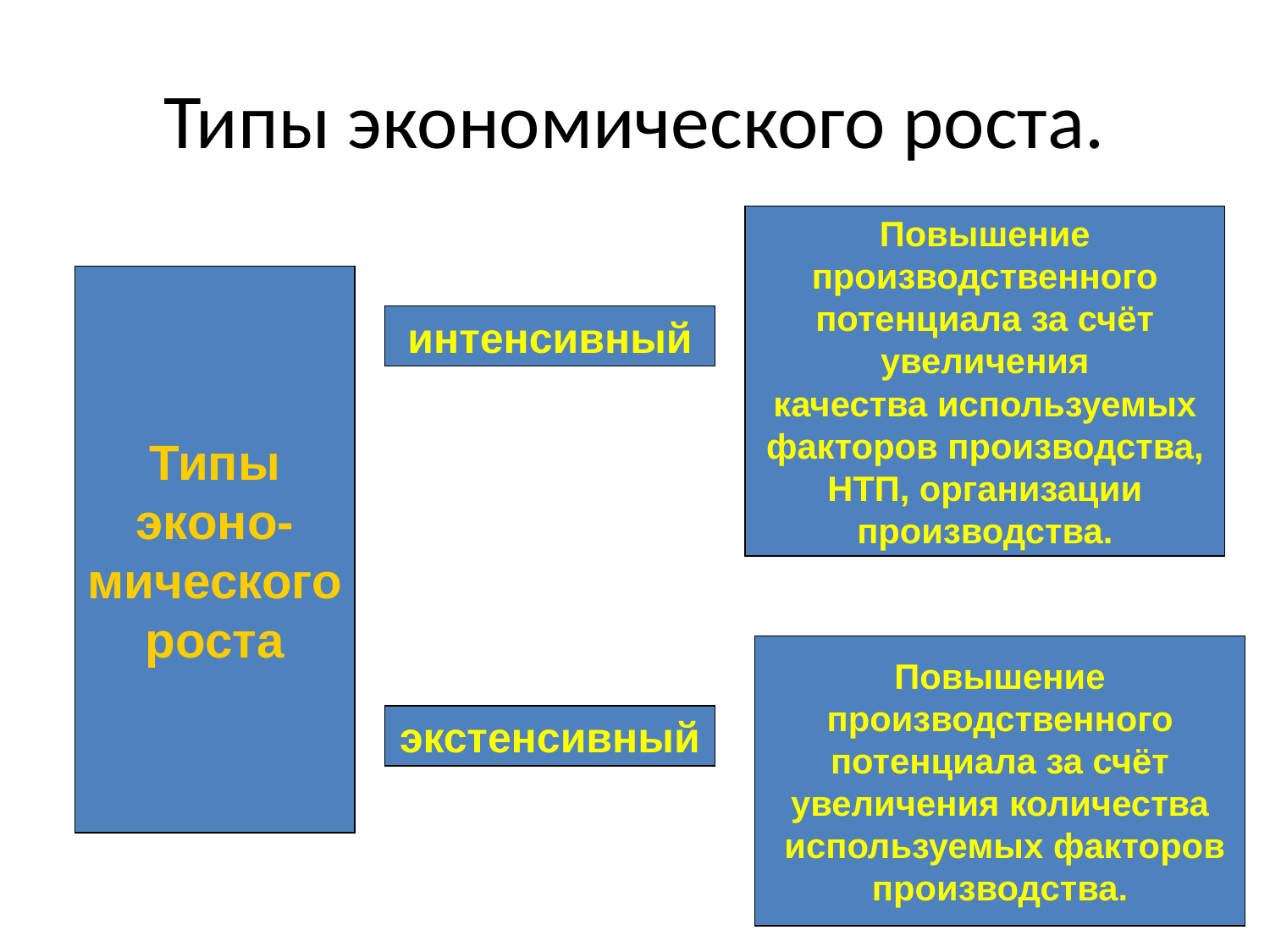

# Типы экономического роста.
Повышение
производственного
 потенциала за счёт
увеличения
качества используемых
факторов производства,
НТП, организации
производства.
Типы
эконо-
мического
роста
интенсивный
Повышение
производственного
потенциала за счёт
увеличения количества
 используемых факторов
производства.
экстенсивный